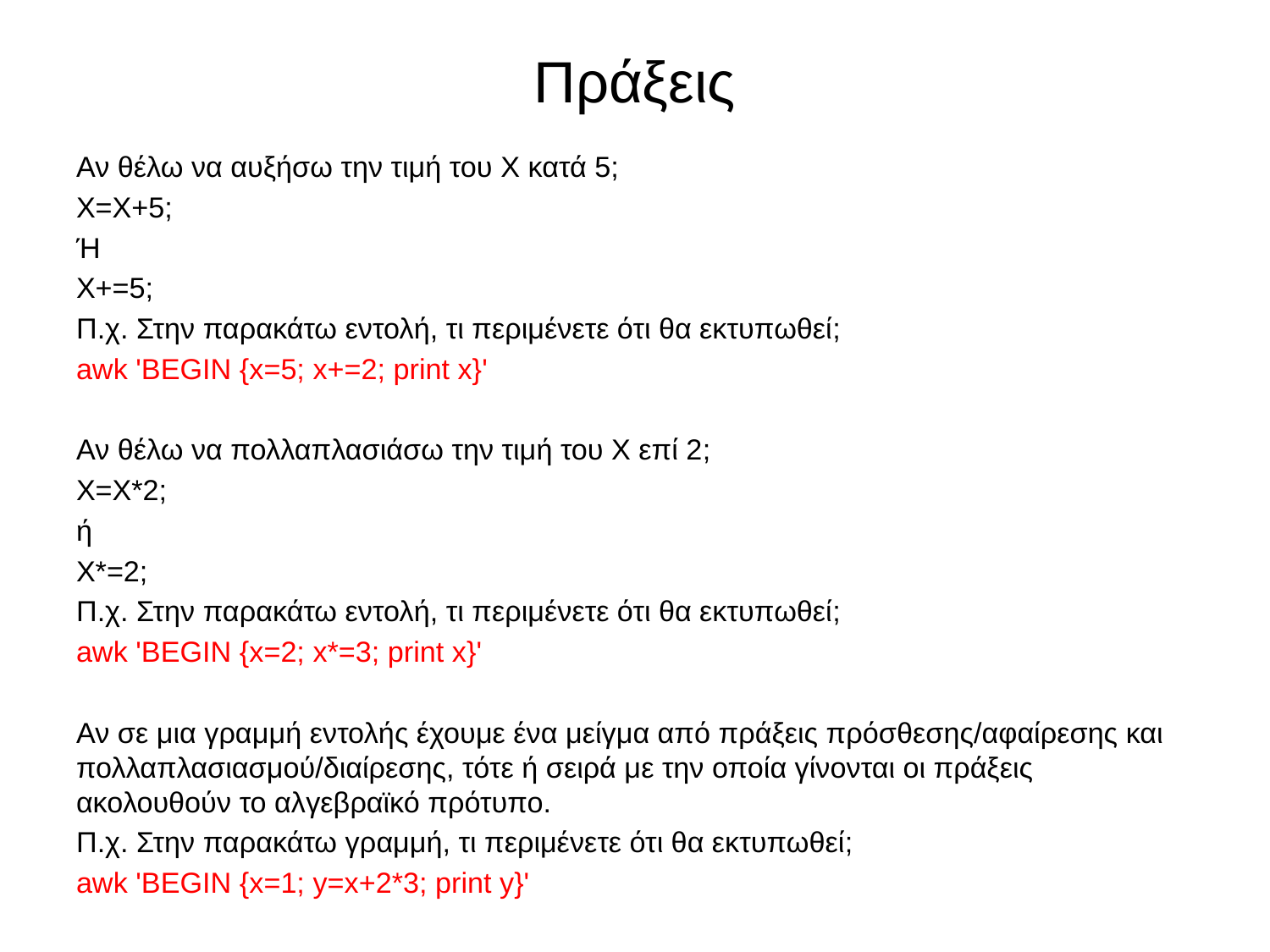

# Πράξεις
Αν θέλω να αυξήσω την τιμή του X κατά 5;
X=X+5;
Ή
Χ+=5;
Π.χ. Στην παρακάτω εντολή, τι περιμένετε ότι θα εκτυπωθεί;
awk 'BEGIN {x=5; x+=2; print x}'

Αν θέλω να πολλαπλασιάσω την τιμή του Χ επί 2;
X=X*2;
ή
X*=2;
Π.χ. Στην παρακάτω εντολή, τι περιμένετε ότι θα εκτυπωθεί;
awk 'BEGIN {x=2; x*=3; print x}'

Αν σε μια γραμμή εντολής έχουμε ένα μείγμα από πράξεις πρόσθεσης/αφαίρεσης και πολλαπλασιασμού/διαίρεσης, τότε ή σειρά με την οποία γίνονται οι πράξεις ακολουθούν το αλγεβραϊκό πρότυπο.
Π.χ. Στην παρακάτω γραμμή, τι περιμένετε ότι θα εκτυπωθεί;
awk 'BEGIN {x=1; y=x+2*3; print y}'